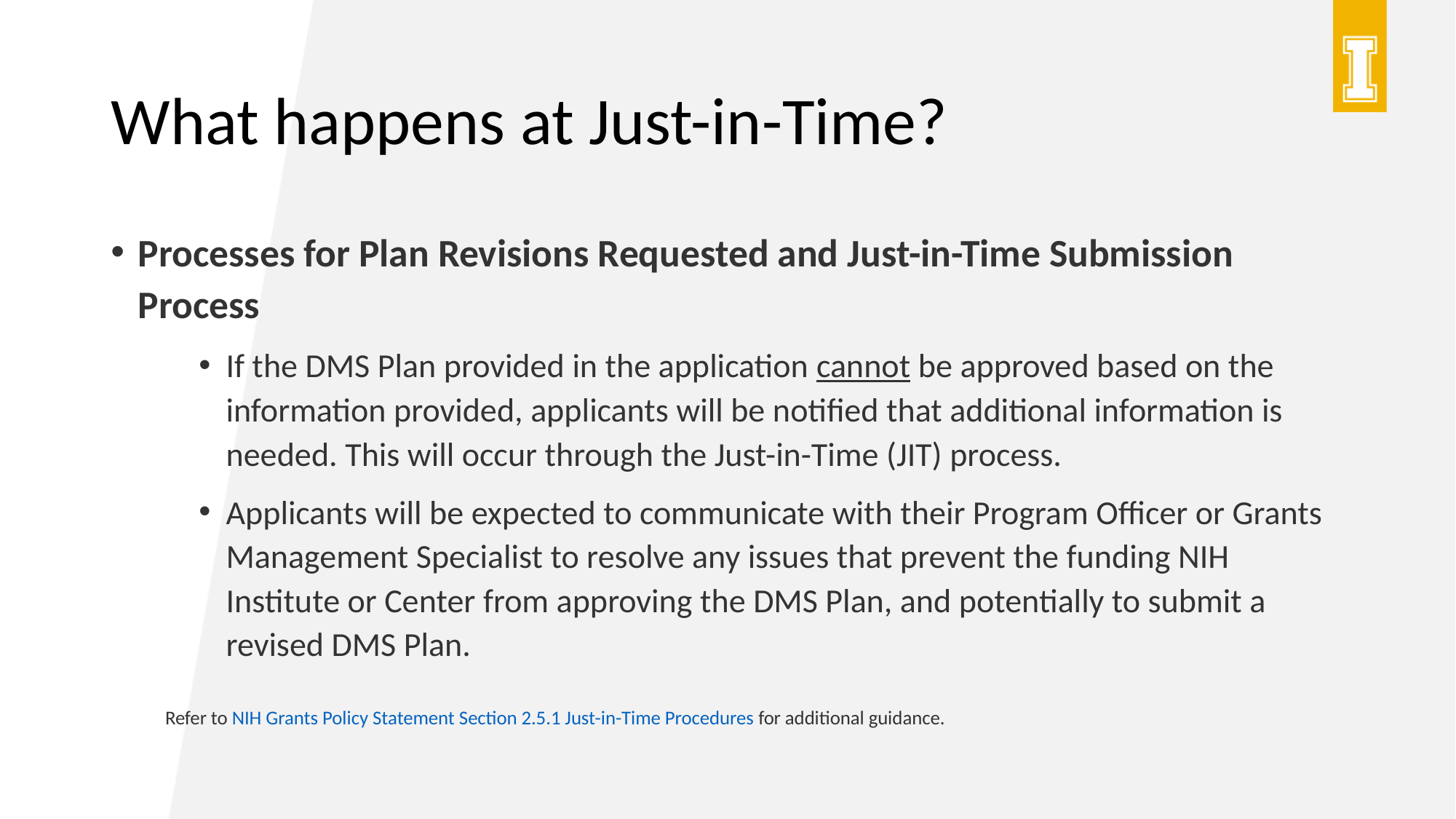

# What happens at Just-in-Time?
Processes for Plan Revisions Requested and Just-in-Time Submission Process
If the DMS Plan provided in the application cannot be approved based on the information provided, applicants will be notified that additional information is needed. This will occur through the Just-in-Time (JIT) process.
Applicants will be expected to communicate with their Program Officer or Grants Management Specialist to resolve any issues that prevent the funding NIH Institute or Center from approving the DMS Plan, and potentially to submit a revised DMS Plan.

Refer to NIH Grants Policy Statement Section 2.5.1 Just-in-Time Procedures for additional guidance.